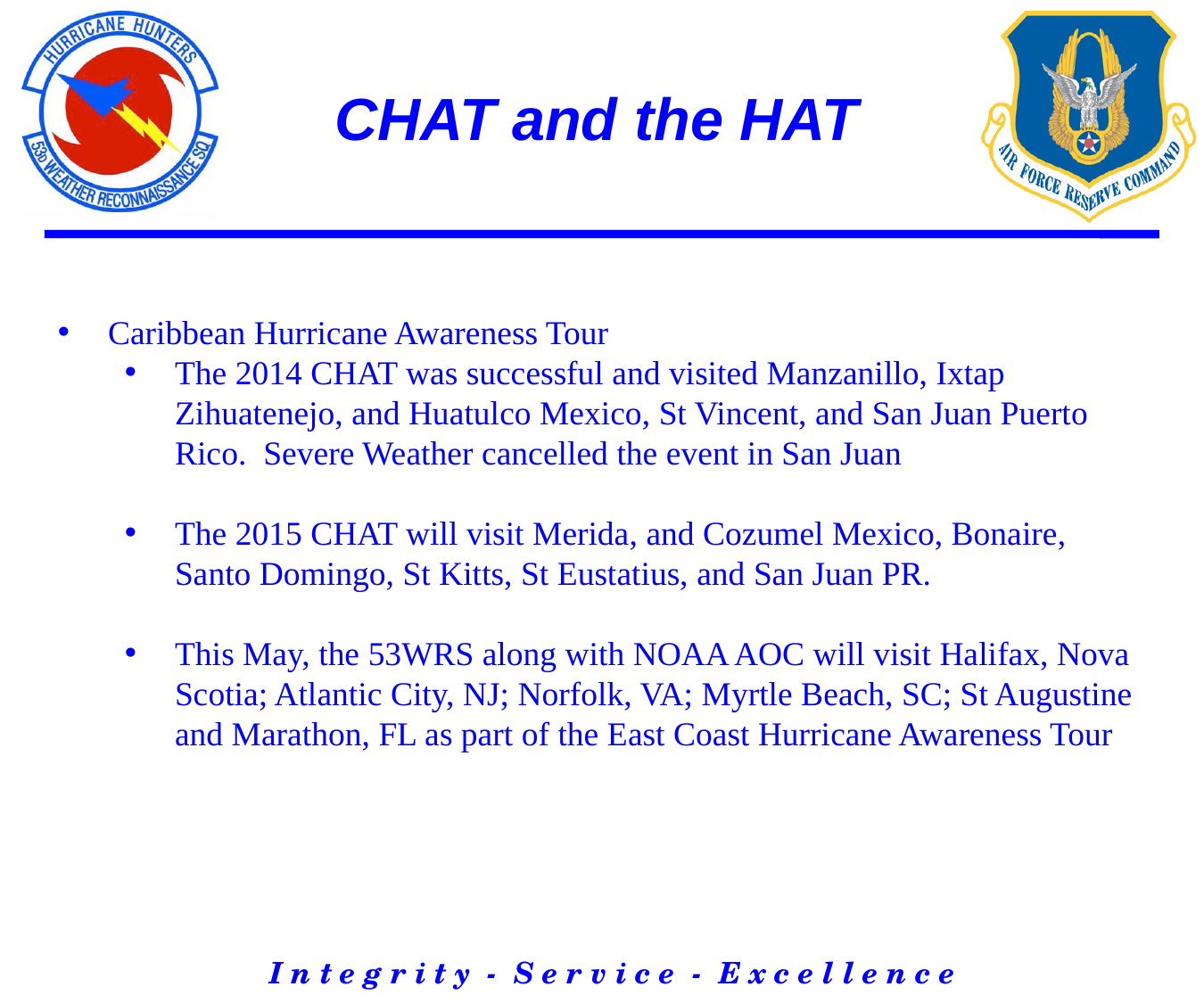

# CHAT and the HAT
Caribbean Hurricane Awareness Tour
The 2014 CHAT was successful and visited Manzanillo, Ixtap Zihuatenejo, and Huatulco Mexico, St Vincent, and San Juan Puerto Rico.  Severe Weather cancelled the event in San Juan

The 2015 CHAT will visit Merida, and Cozumel Mexico, Bonaire, Santo Domingo, St Kitts, St Eustatius, and San Juan PR.

This May, the 53WRS along with NOAA AOC will visit Halifax, Nova Scotia; Atlantic City, NJ; Norfolk, VA; Myrtle Beach, SC; St Augustine and Marathon, FL as part of the East Coast Hurricane Awareness Tour

I n t e g r i t y  -  S e r v i c e  -  E x c e l l e n c e